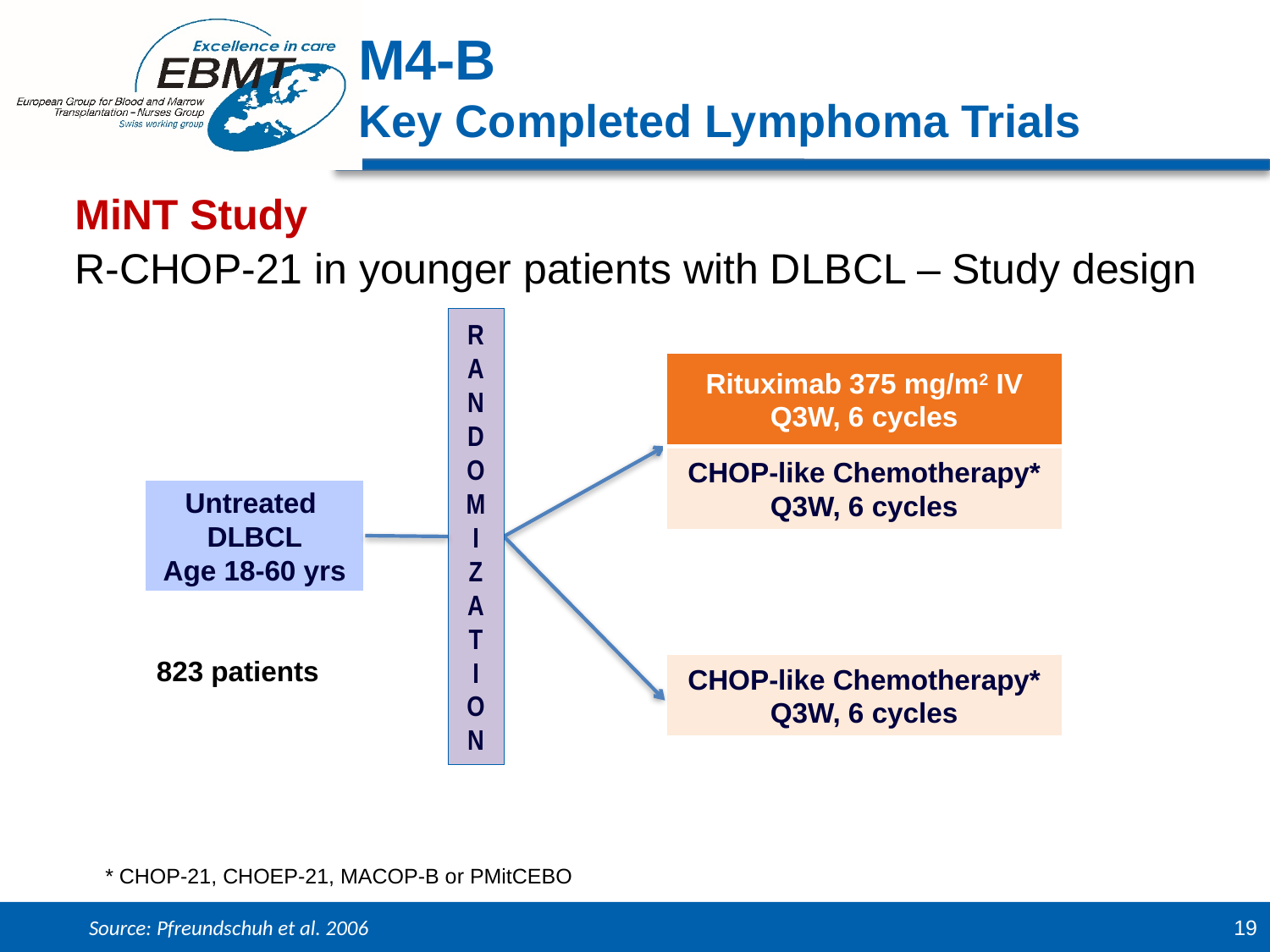

M4-B
Key Completed Lymphoma Trials
MiNT Study
R-CHOP-21 in younger patients with DLBCL – Study design
R
A
N
D
O
M
I
Z
A
T
I
O
N
Rituximab 375 mg/m2 IV
Q3W, 6 cycles
CHOP-like Chemotherapy* Q3W, 6 cycles
Untreated
DLBCL
Age 18-60 yrs
823 patients
CHOP-like Chemotherapy*
Q3W, 6 cycles
* CHOP-21, CHOEP-21, MACOP-B or PMitCEBO
Source: Pfreundschuh et al. 2006